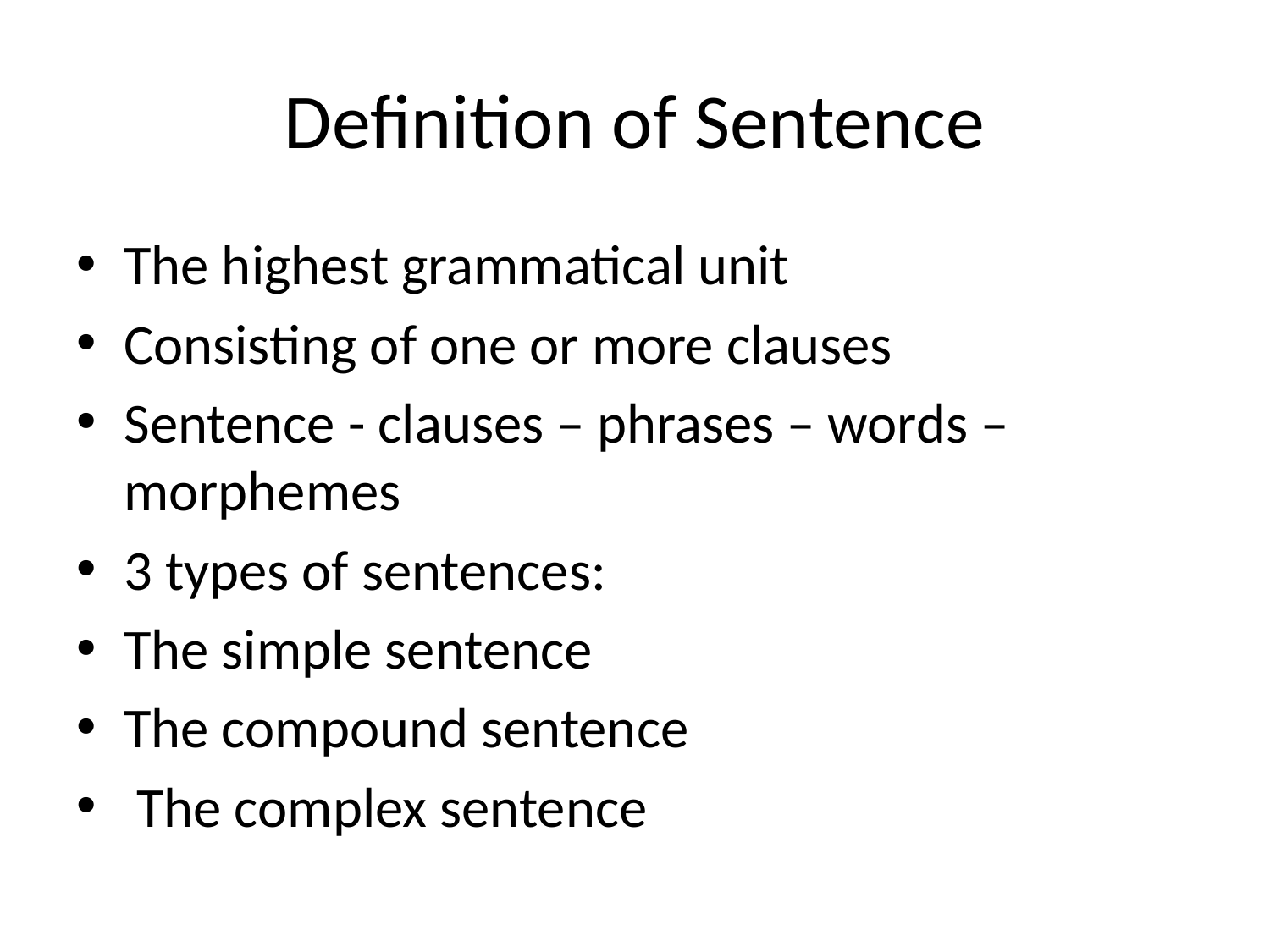

# Definition of Sentence
The highest grammatical unit
Consisting of one or more clauses
Sentence - clauses – phrases – words – morphemes
3 types of sentences:
The simple sentence
The compound sentence
 The complex sentence